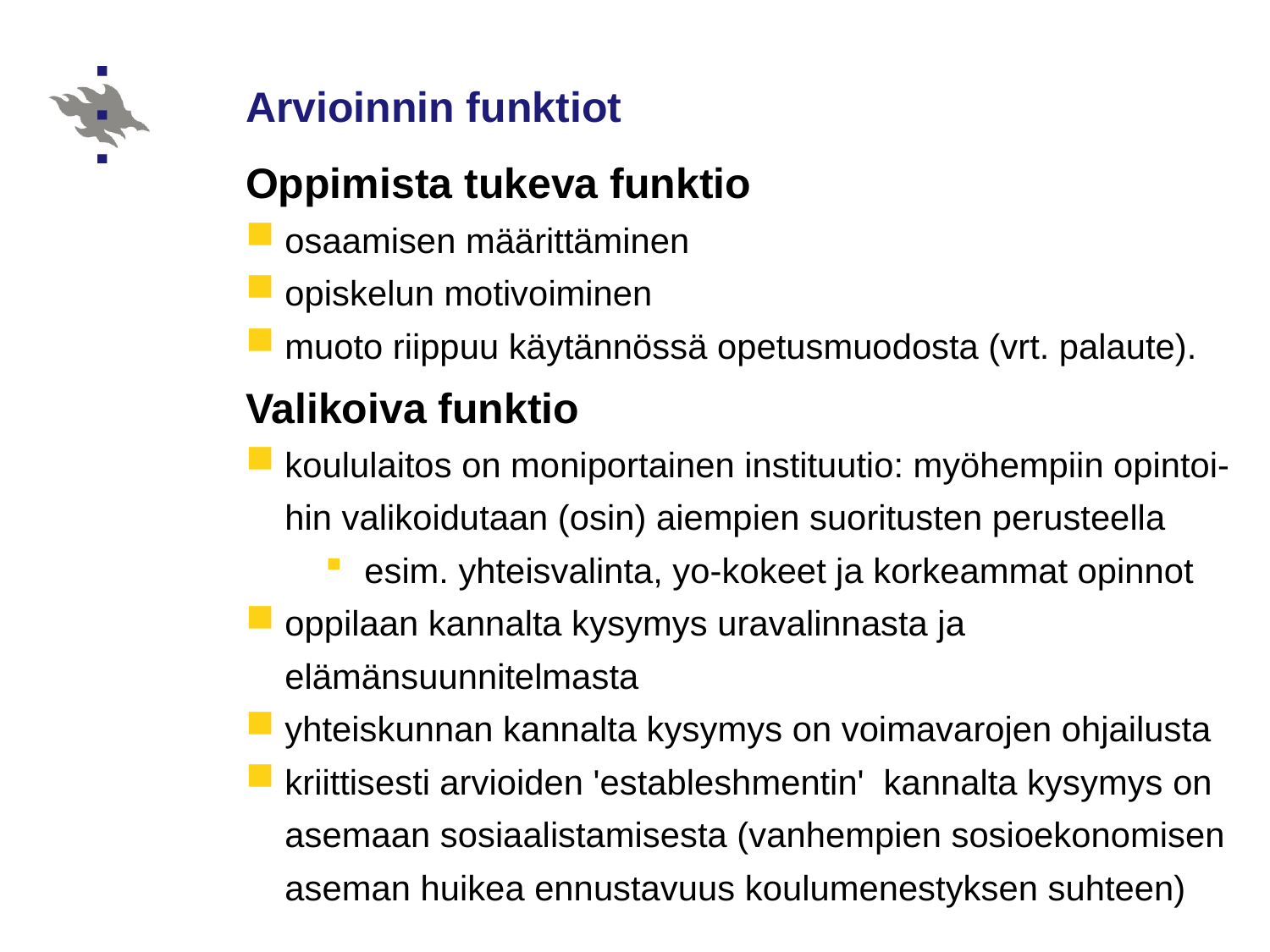

# Arvioinnin funktiot
Oppimista tukeva funktio
osaamisen määrittäminen
opiskelun motivoiminen
muoto riippuu käytännössä opetusmuodosta (vrt. palaute).
Valikoiva funktio
koululaitos on moniportainen instituutio: myöhempiin opintoi-hin valikoidutaan (osin) aiempien suoritusten perusteella
esim. yhteisvalinta, yo-kokeet ja korkeammat opinnot
oppilaan kannalta kysymys uravalinnasta ja elämänsuunnitelmasta
yhteiskunnan kannalta kysymys on voimavarojen ohjailusta
kriittisesti arvioiden 'estableshmentin'  kannalta kysymys on asemaan sosiaalistamisesta (vanhempien sosioekonomisen aseman huikea ennustavuus koulumenestyksen suhteen)